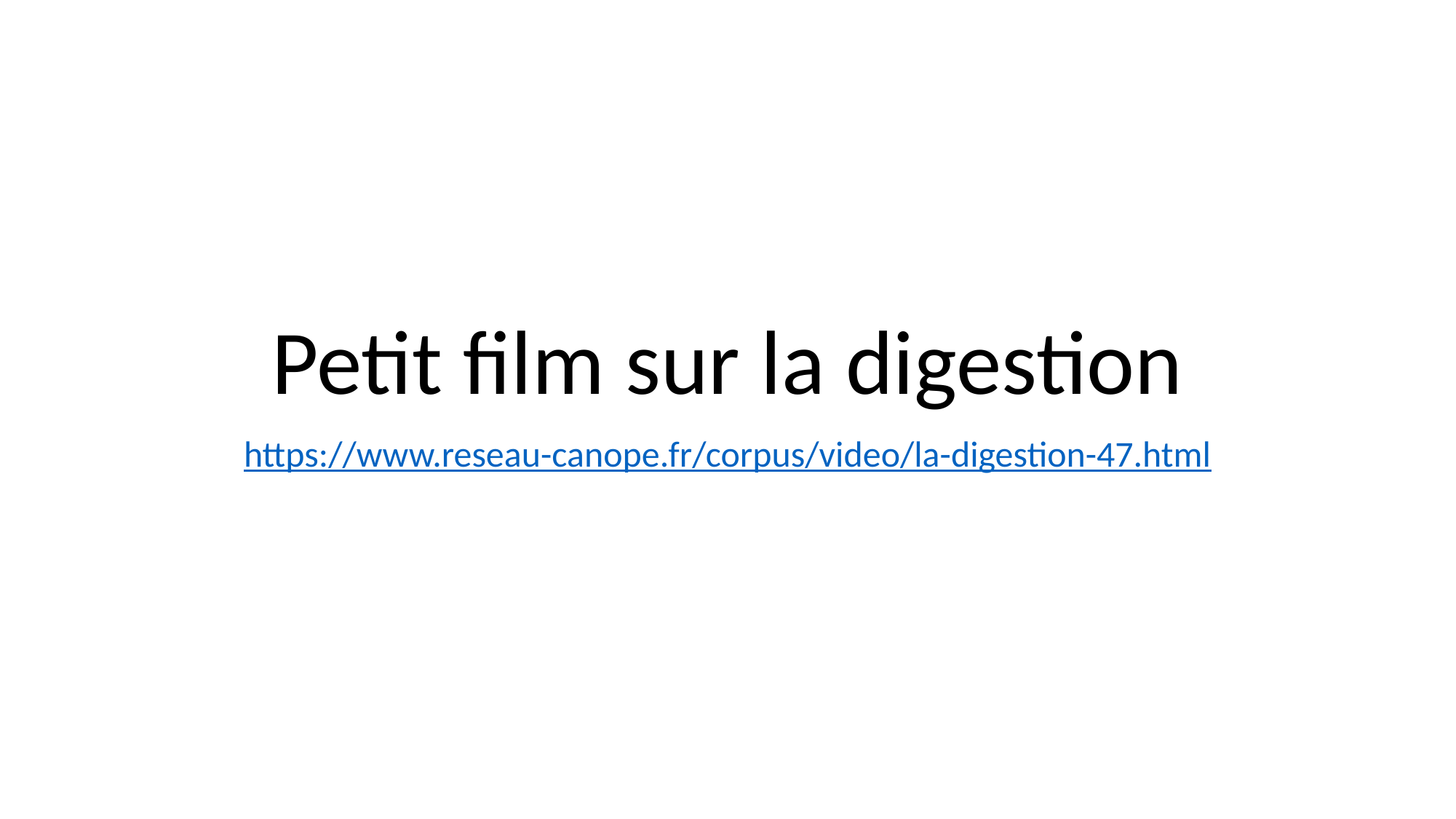

# Petit film sur la digestion
https://www.reseau-canope.fr/corpus/video/la-digestion-47.html